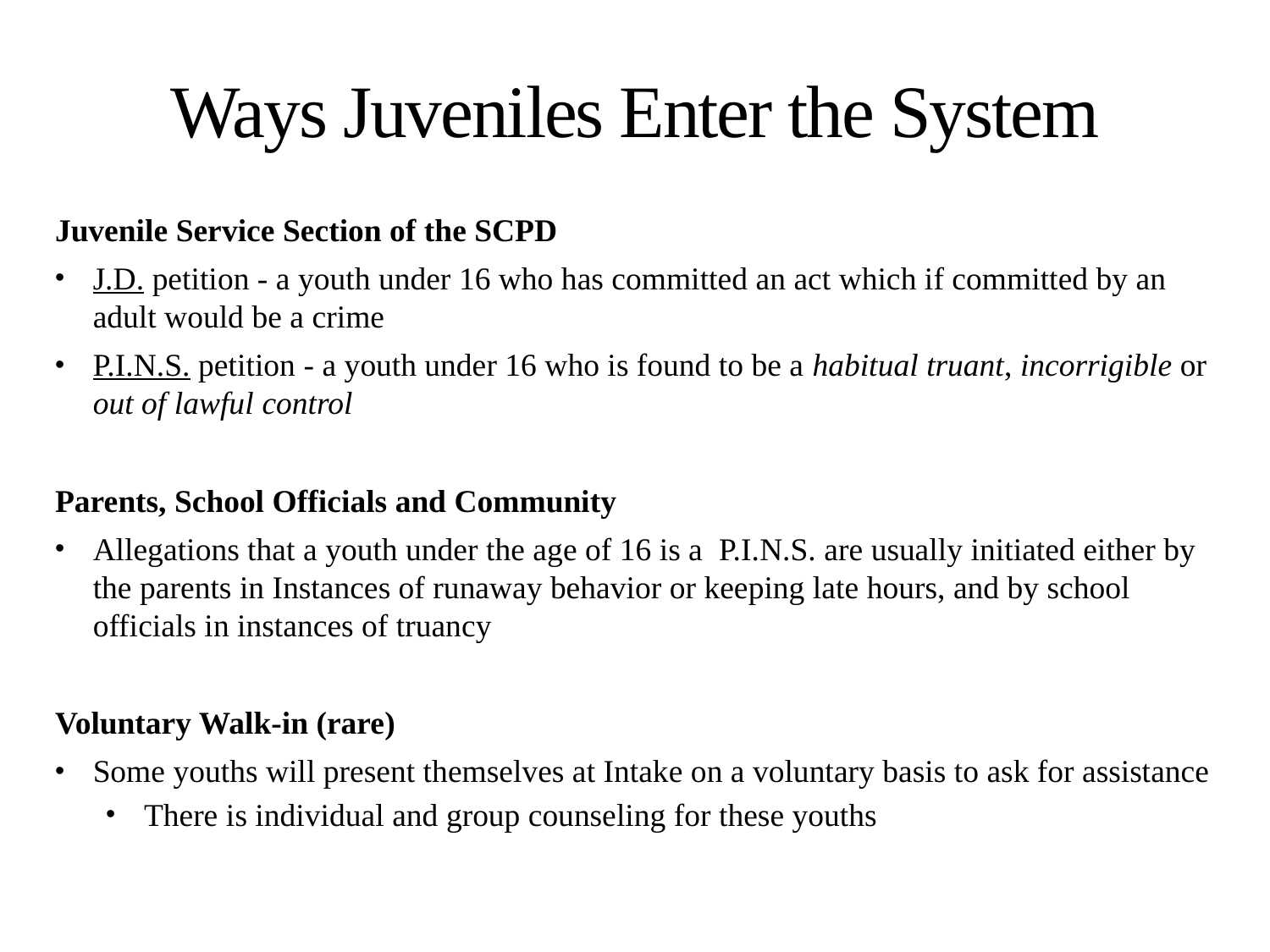

# Ways Juveniles Enter the System

Juvenile Service Section of the SCPD
J.D. petition - a youth under 16 who has committed an act which if committed by an adult would be a crime
P.I.N.S. petition - a youth under 16 who is found to be a habitual truant, incorrigible or out of lawful control

Parents, School Officials and Community
Allegations that a youth under the age of 16 is a  P.I.N.S. are usually initiated either by the parents in Instances of runaway behavior or keeping late hours, and by school officials in instances of truancy

Voluntary Walk-in (rare)
Some youths will present themselves at Intake on a voluntary basis to ask for assistance
There is individual and group counseling for these youths